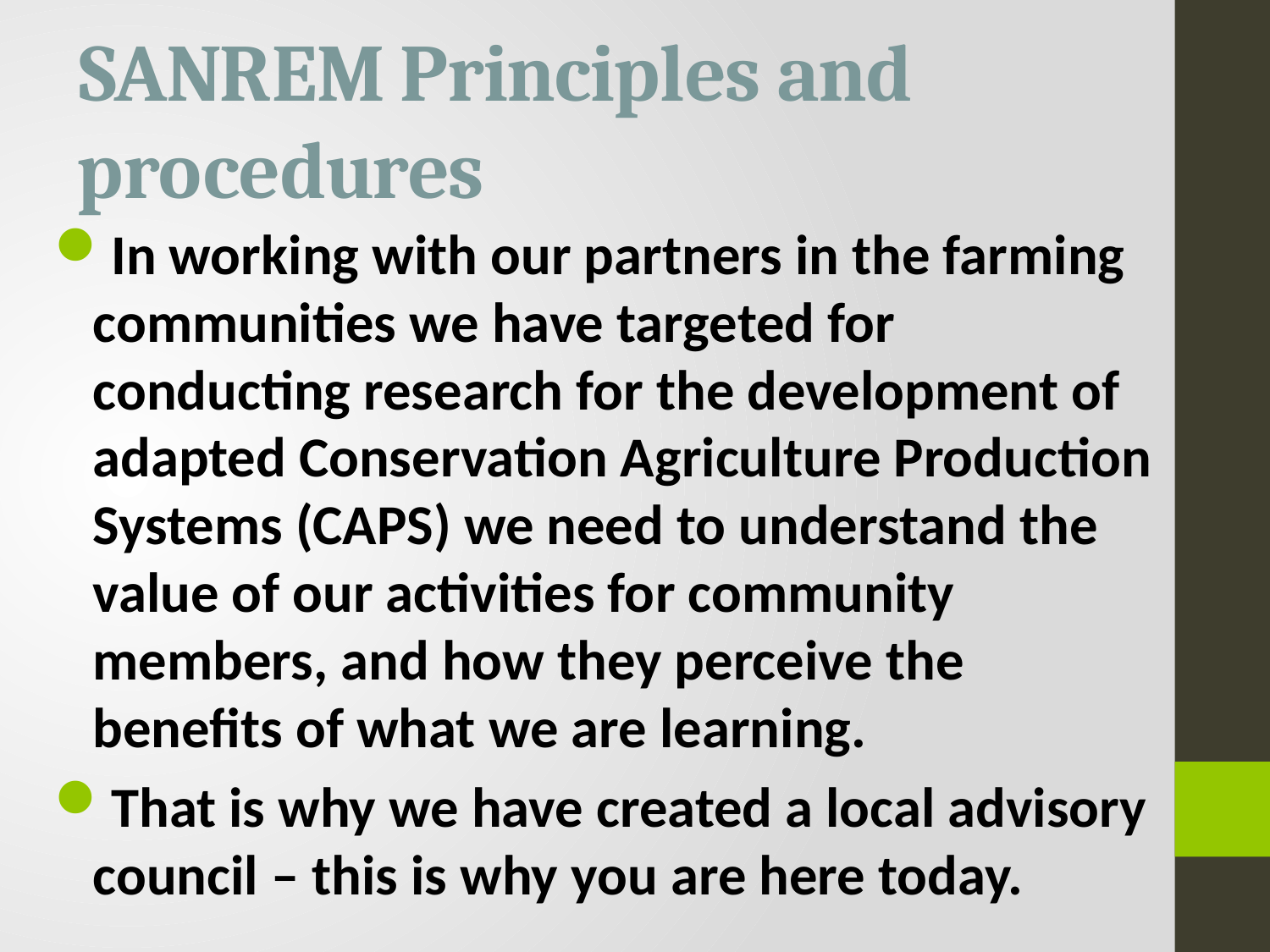

# SANREM Principles and procedures
In working with our partners in the farming communities we have targeted for conducting research for the development of adapted Conservation Agriculture Production Systems (CAPS) we need to understand the value of our activities for community members, and   how they perceive the benefits of what we are learning.
That is why we have created a local advisory council – this is why you are here today.